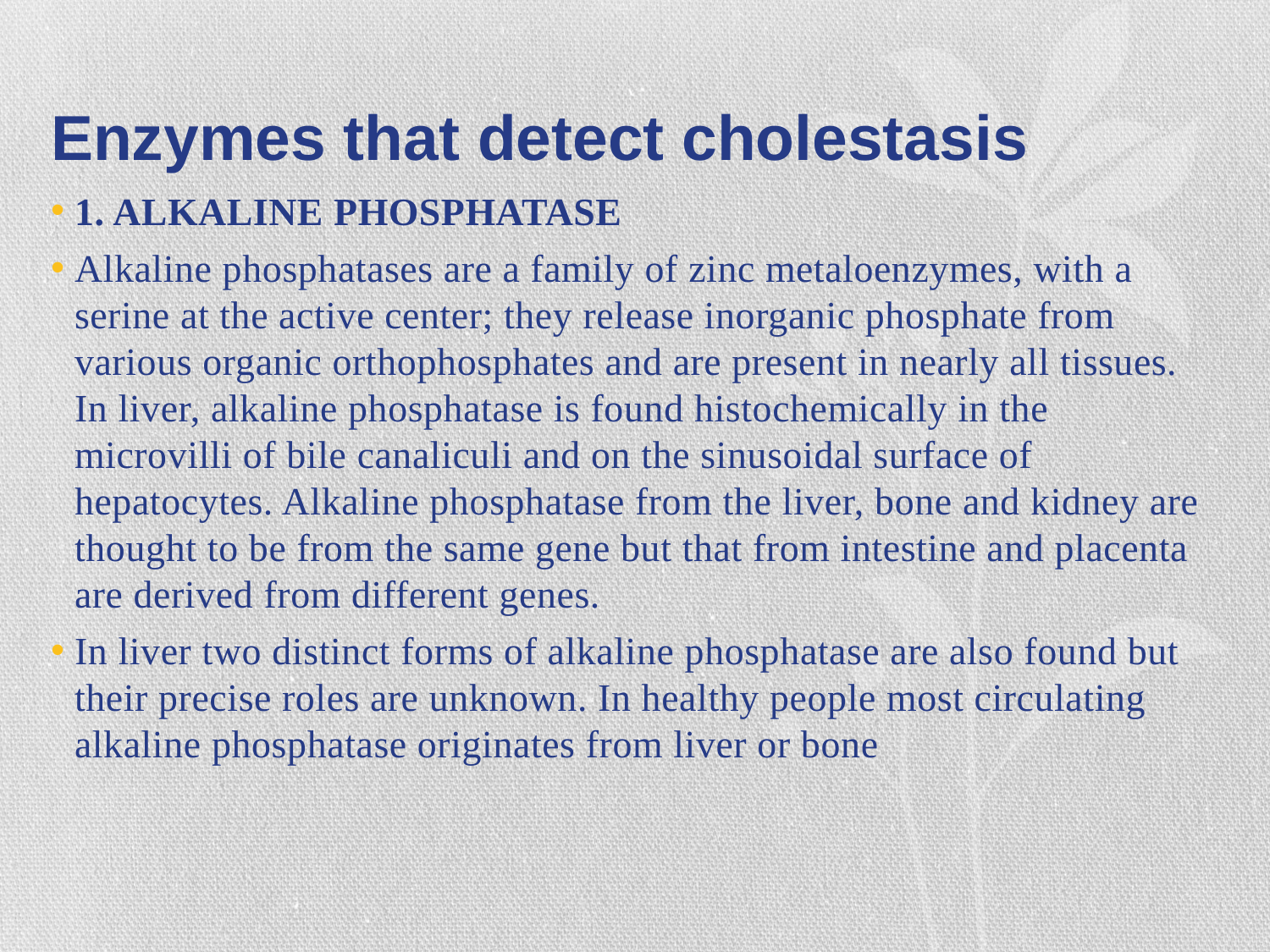

# Enzymes that detect cholestasis
1. ALKALINE PHOSPHATASE
Alkaline phosphatases are a family of zinc metaloenzymes, with a serine at the active center; they release inorganic phosphate from various organic orthophosphates and are present in nearly all tissues. In liver, alkaline phosphatase is found histochemically in the microvilli of bile canaliculi and on the sinusoidal surface of hepatocytes. Alkaline phosphatase from the liver, bone and kidney are thought to be from the same gene but that from intestine and placenta are derived from different genes.
In liver two distinct forms of alkaline phosphatase are also found but their precise roles are unknown. In healthy people most circulating alkaline phosphatase originates from liver or bone